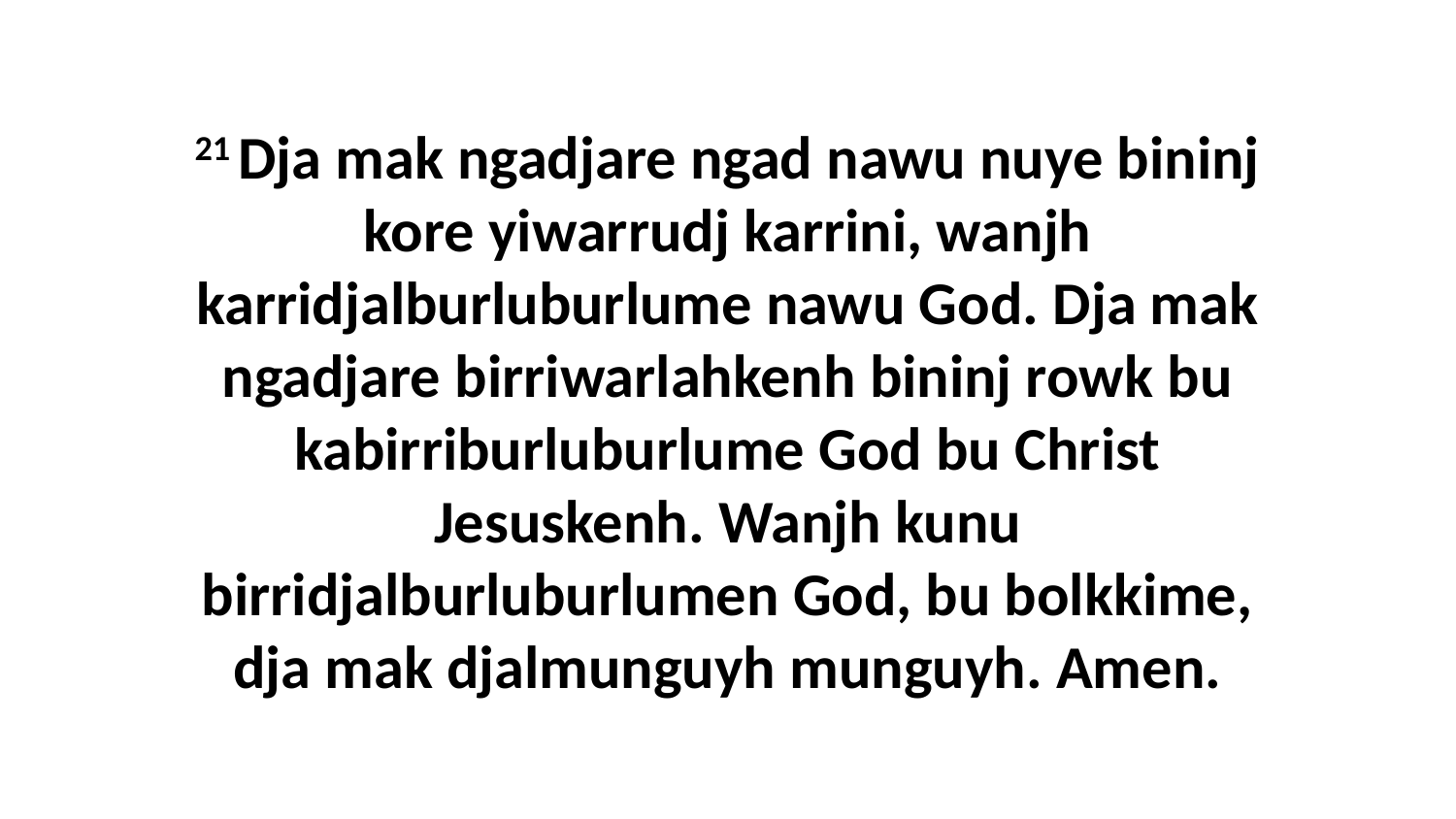

21 Dja mak ngadjare ngad nawu nuye bininj kore yiwarrudj karrini, wanjh karridjalburluburlume nawu God. Dja mak ngadjare birriwarlahkenh bininj rowk bu kabirriburluburlume God bu Christ Jesuskenh. Wanjh kunu birridjalburluburlumen God, bu bolkkime, dja mak djalmunguyh munguyh. Amen.